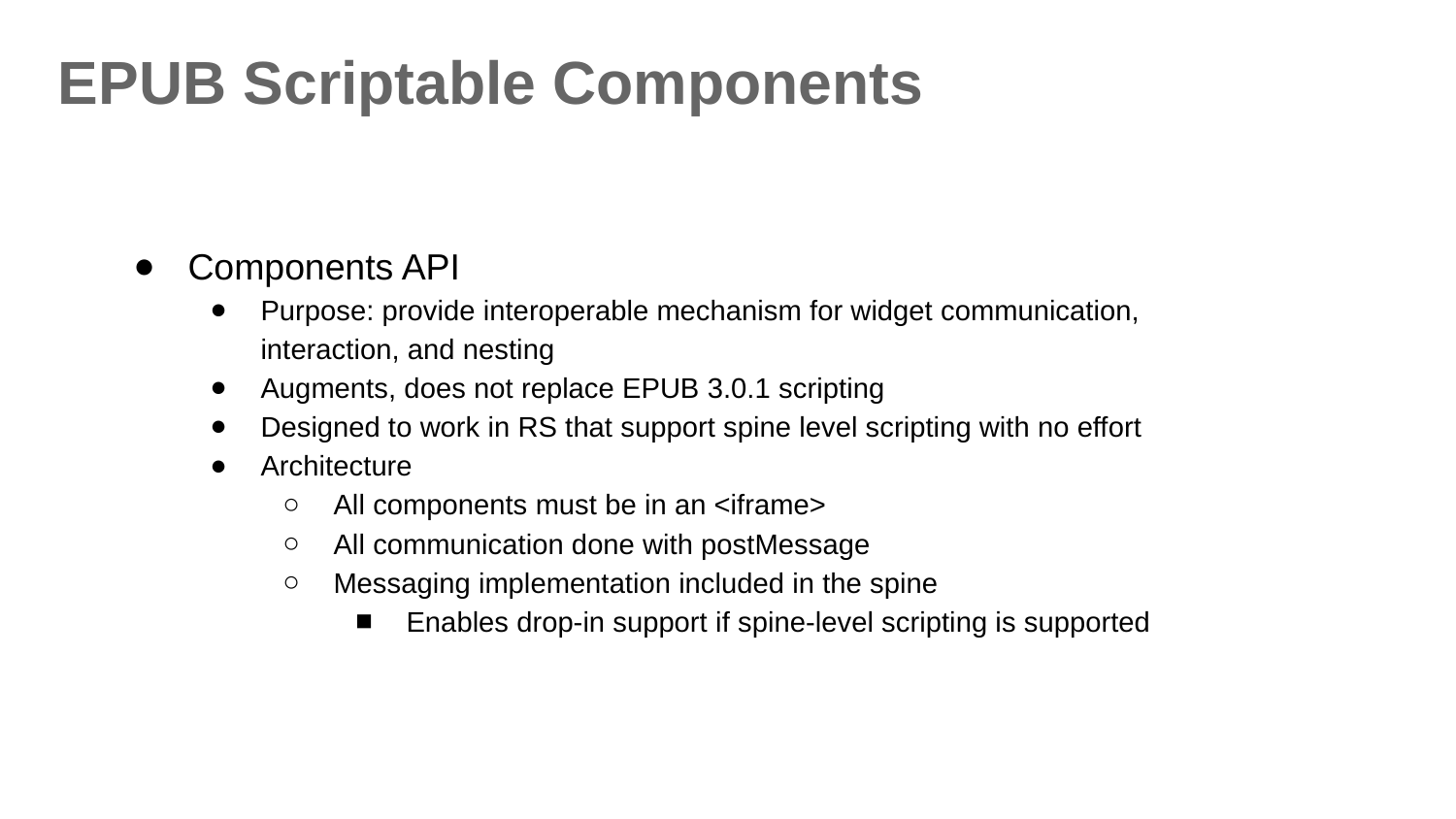

# EPUB Scriptable Components
Components API
Purpose: provide interoperable mechanism for widget communication, interaction, and nesting
Augments, does not replace EPUB 3.0.1 scripting
Designed to work in RS that support spine level scripting with no effort
Architecture
All components must be in an <iframe>
All communication done with postMessage
Messaging implementation included in the spine
Enables drop-in support if spine-level scripting is supported